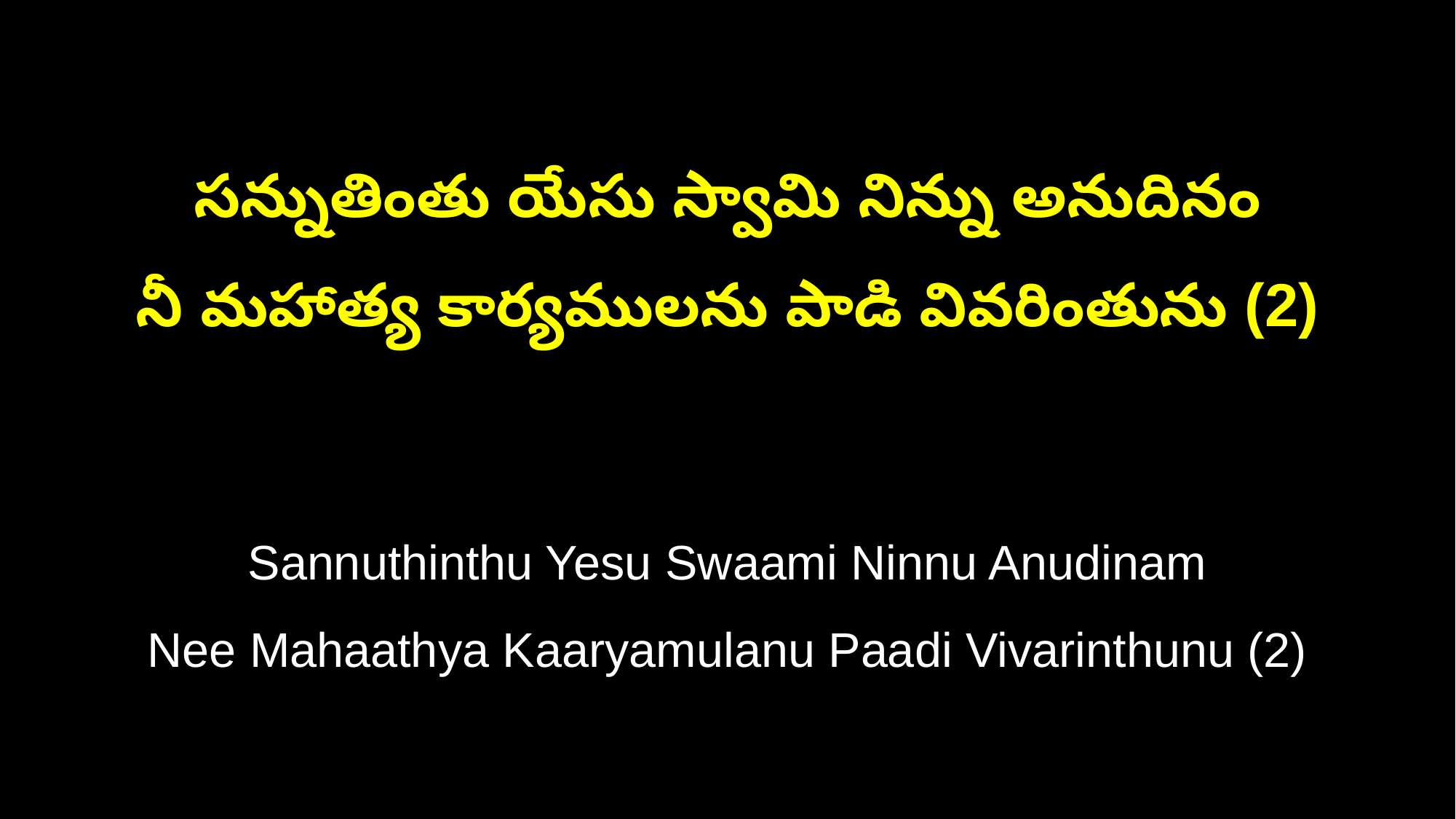

సన్నుతింతు యేసు స్వామి నిన్ను అనుదినం
నీ మహాత్య కార్యములను పాడి వివరింతును (2)
Sannuthinthu Yesu Swaami Ninnu Anudinam
Nee Mahaathya Kaaryamulanu Paadi Vivarinthunu (2)